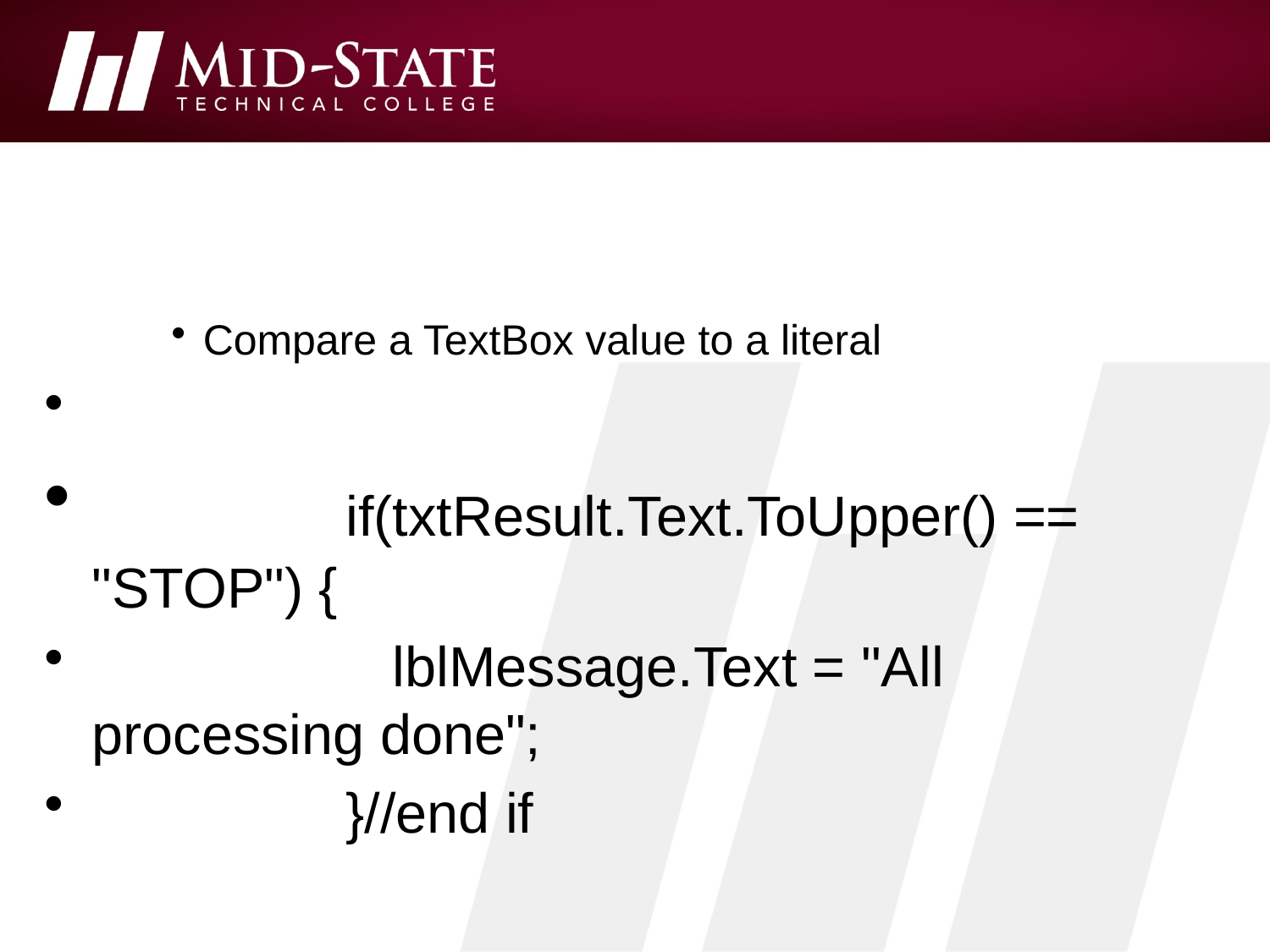

#
Compare a TextBox value to a literal

		if(txtResult.Text.ToUpper() == "STOP") {
		   lblMessage.Text = "All processing done";
		}//end if